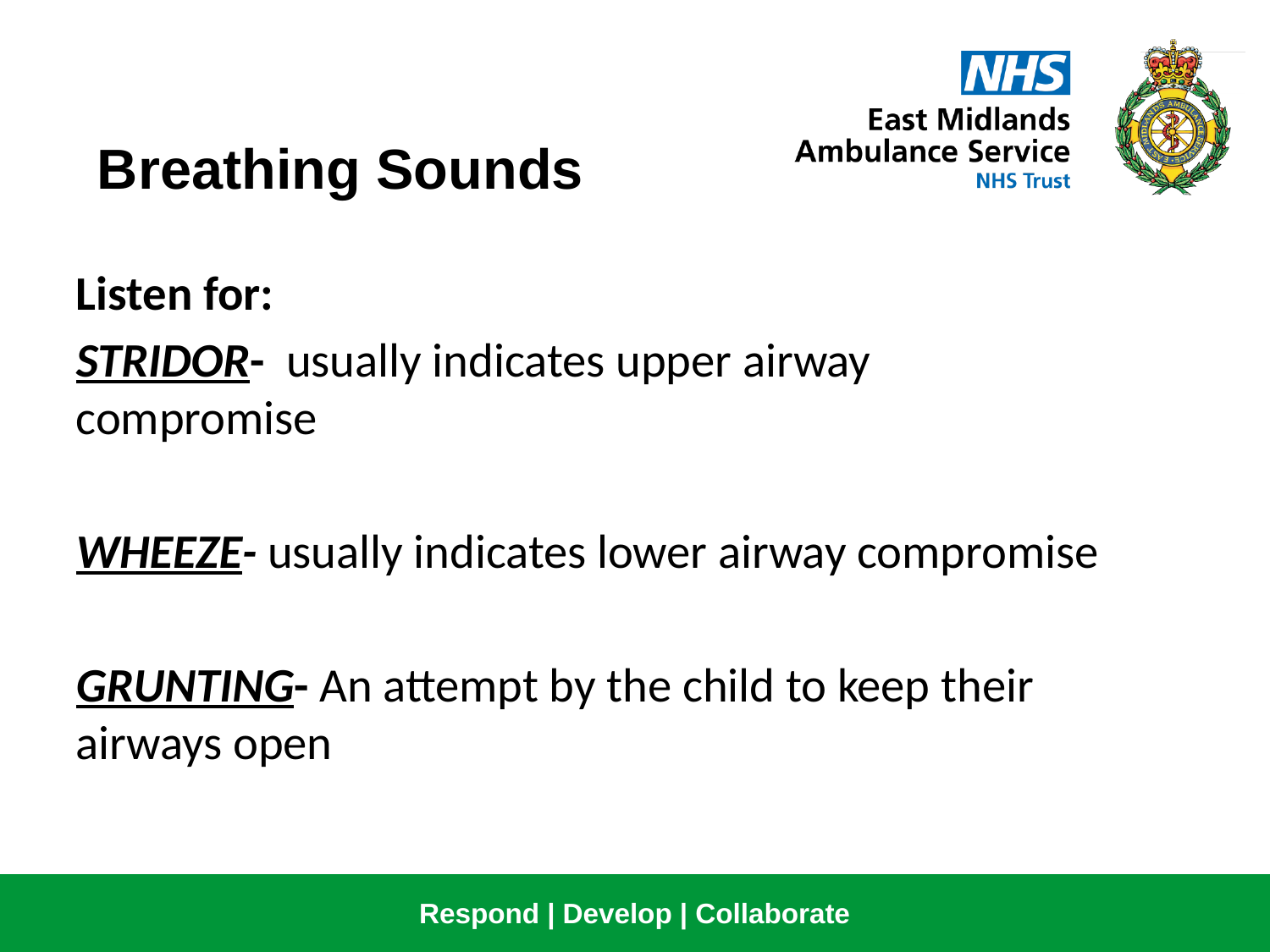

# Breathing Sounds
Listen for:
STRIDOR-  usually indicates upper airway compromise

WHEEZE- usually indicates lower airway compromise

GRUNTING- An attempt by the child to keep their airways open